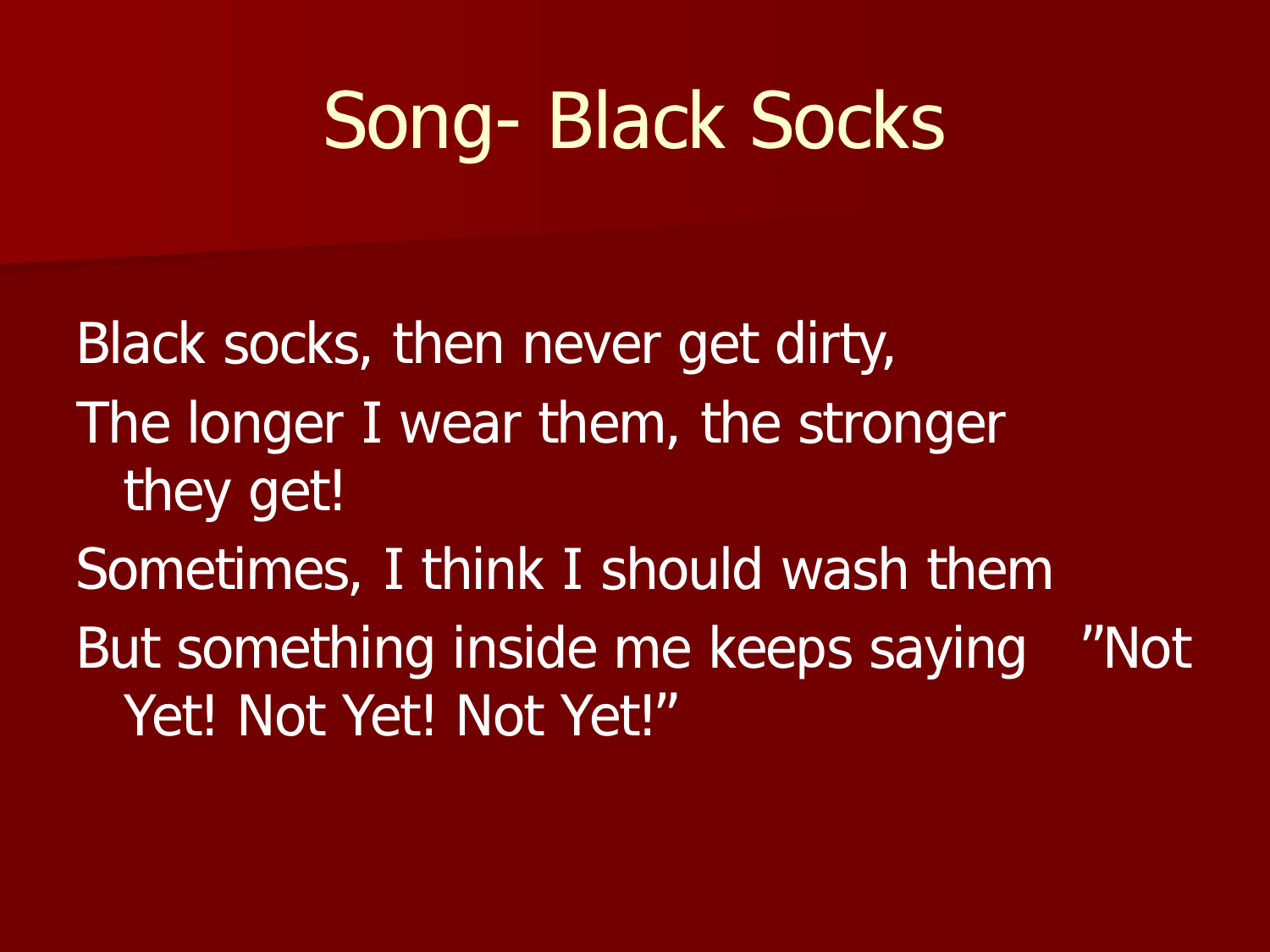

# Song- Black Socks

Black socks, then never get dirty,
The longer I wear them, the stronger     they get!
Sometimes, I think I should wash them
But something inside me keeps saying   ”Not Yet! Not Yet! Not Yet!”